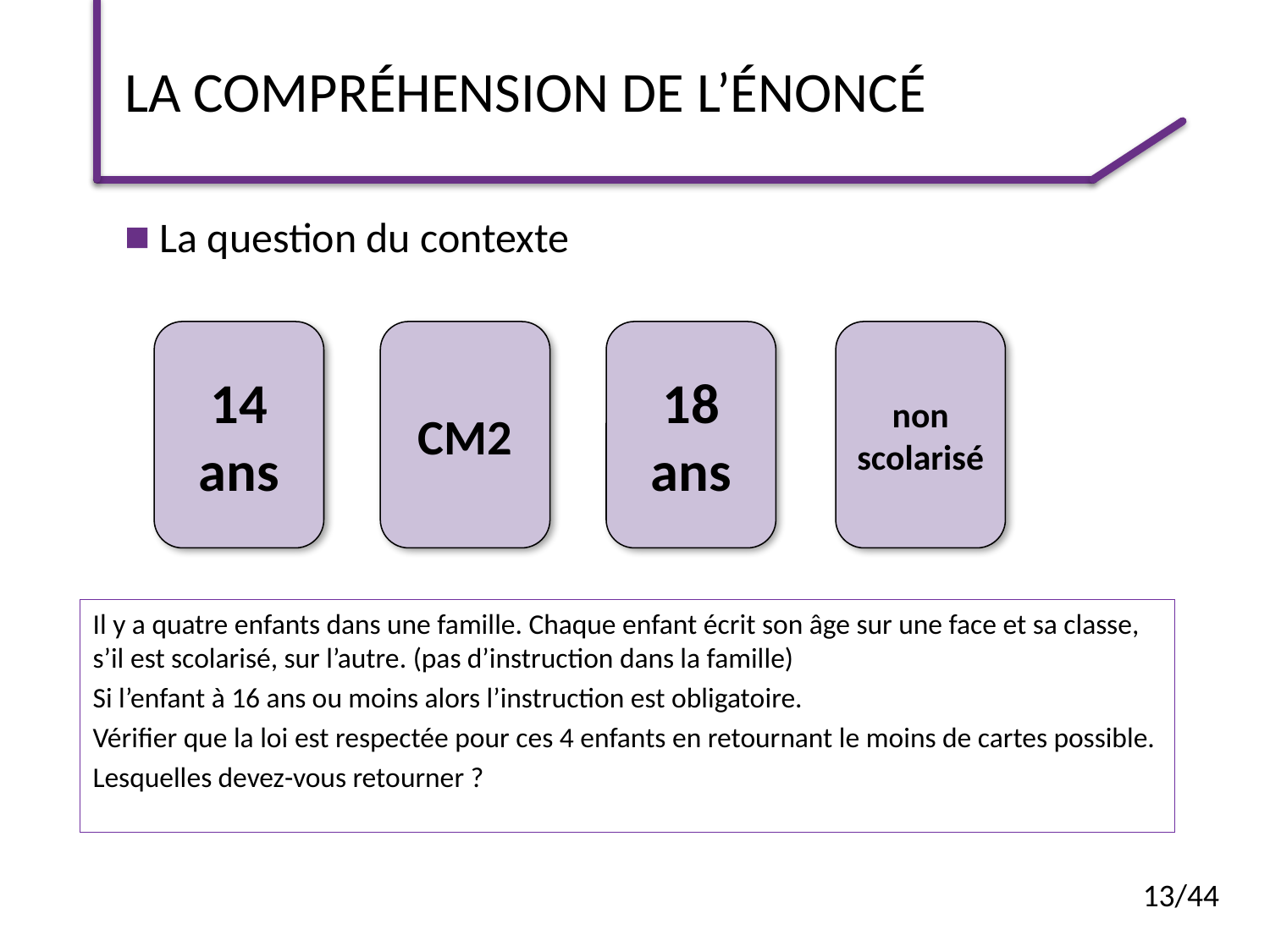

# La compréhension de l’énoncé
 La question du contexte

14 ans
CM2
18 ans
non
scolarisé
Il y a quatre enfants dans une famille. Chaque enfant écrit son âge sur une face et sa classe, s’il est scolarisé, sur l’autre. (pas d’instruction dans la famille)
Si l’enfant à 16 ans ou moins alors l’instruction est obligatoire.
Vérifier que la loi est respectée pour ces 4 enfants en retournant le moins de cartes possible.
Lesquelles devez-vous retourner ?
13/44